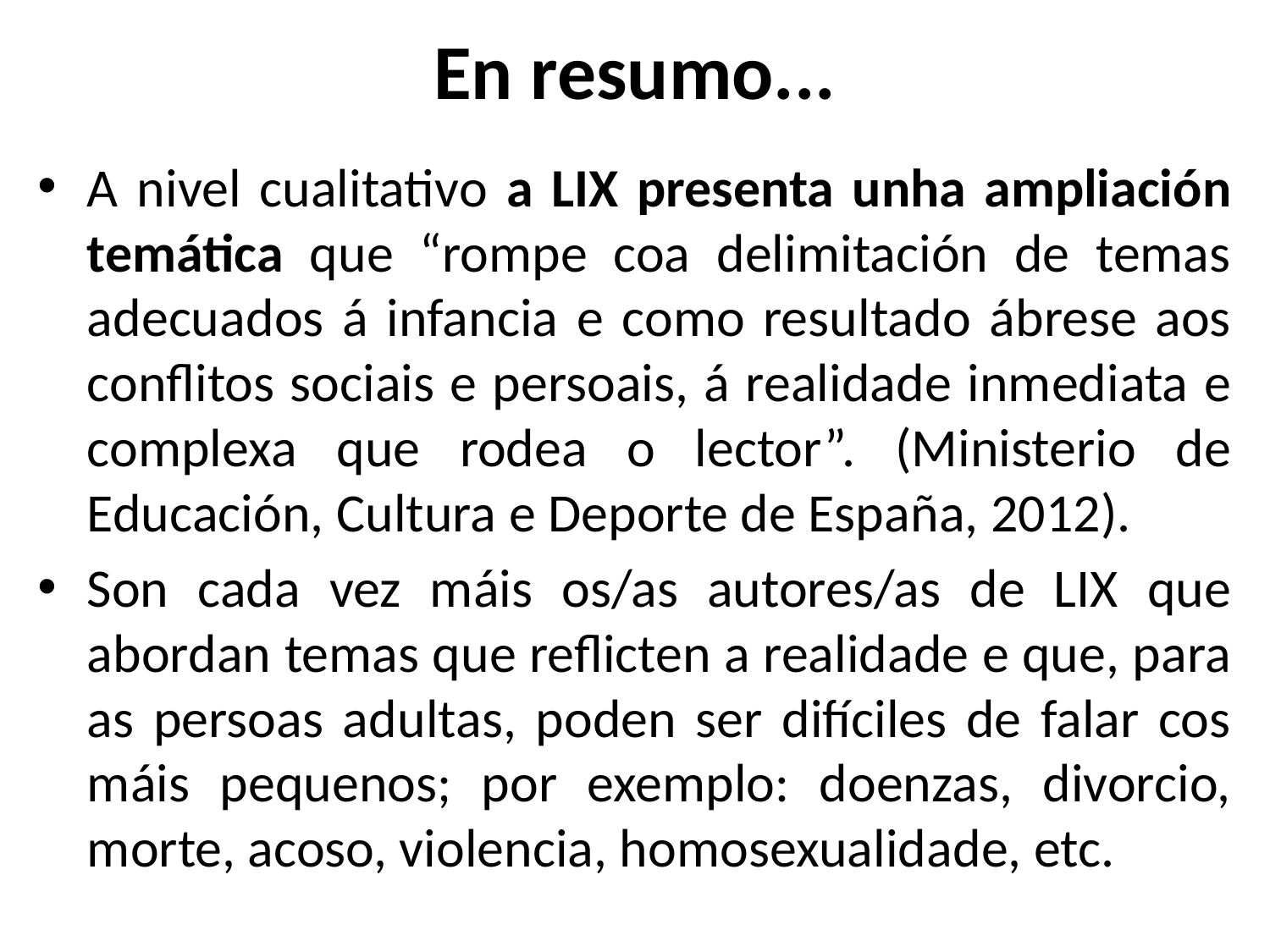

# En resumo...
A nivel cualitativo a LIX presenta unha ampliación temática que “rompe coa delimitación de temas adecuados á infancia e como resultado ábrese aos conflitos sociais e persoais, á realidade inmediata e complexa que rodea o lector”. (Ministerio de Educación, Cultura e Deporte de España, 2012).
Son cada vez máis os/as autores/as de LIX que abordan temas que reflicten a realidade e que, para as persoas adultas, poden ser difíciles de falar cos máis pequenos; por exemplo: doenzas, divorcio, morte, acoso, violencia, homosexualidade, etc.